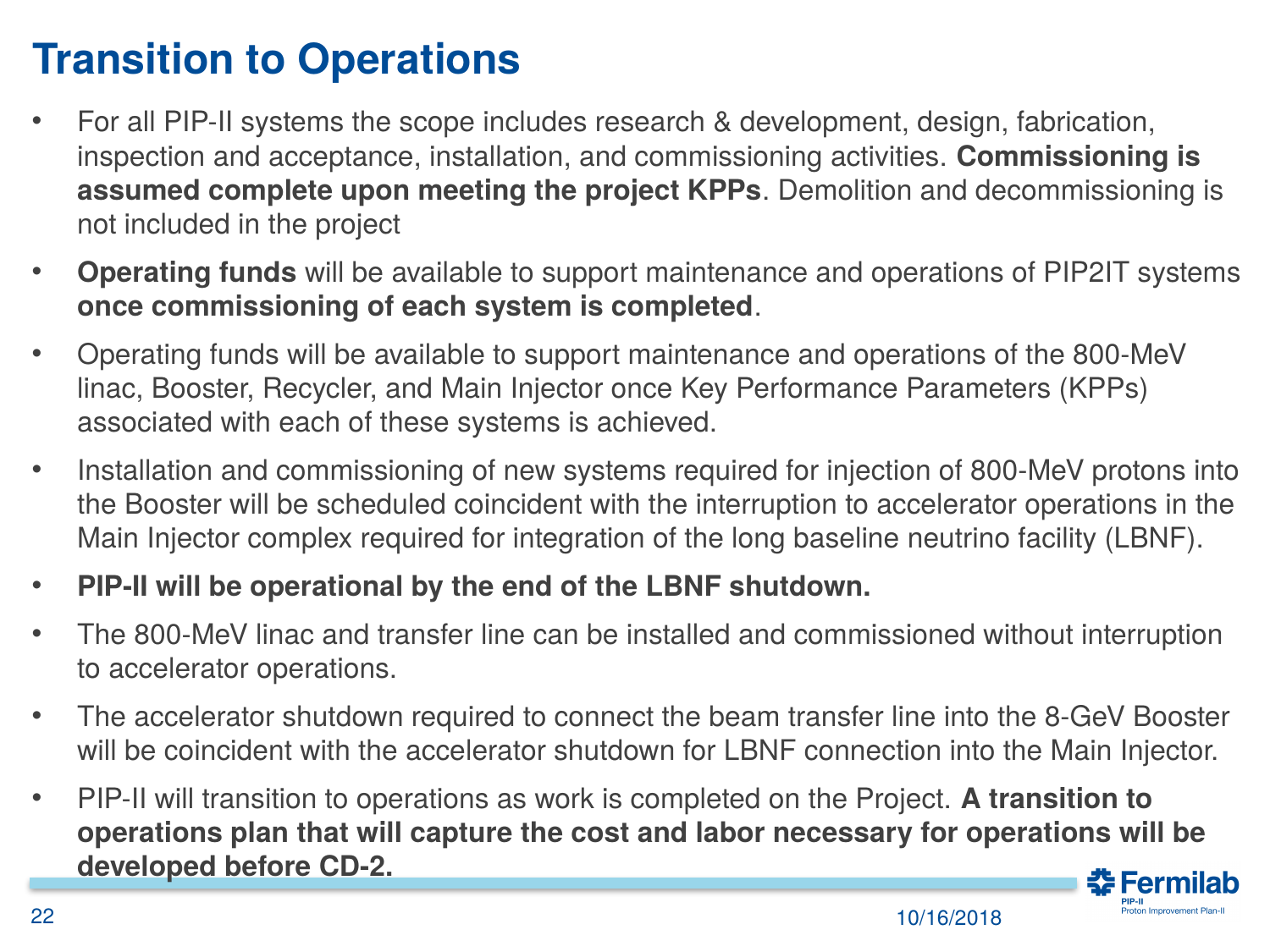

# Transition to Operations
For all PIP-II systems the scope includes research & development, design, fabrication, inspection and acceptance, installation, and commissioning activities. Commissioning is assumed complete upon meeting the project KPPs. Demolition and decommissioning is not included in the project
Operating funds will be available to support maintenance and operations of PIP2IT systems once commissioning of each system is completed.
Operating funds will be available to support maintenance and operations of the 800-MeV linac, Booster, Recycler, and Main Injector once Key Performance Parameters (KPPs) associated with each of these systems is achieved.
Installation and commissioning of new systems required for injection of 800-MeV protons into the Booster will be scheduled coincident with the interruption to accelerator operations in the Main Injector complex required for integration of the long baseline neutrino facility (LBNF).
PIP-II will be operational by the end of the LBNF shutdown.
The 800-MeV linac and transfer line can be installed and commissioned without interruption to accelerator operations.
The accelerator shutdown required to connect the beam transfer line into the 8-GeV Booster will be coincident with the accelerator shutdown for LBNF connection into the Main Injector.
PIP-II will transition to operations as work is completed on the Project. A transition to operations plan that will capture the cost and labor necessary for operations will be developed before CD-2.
22
10/16/2018